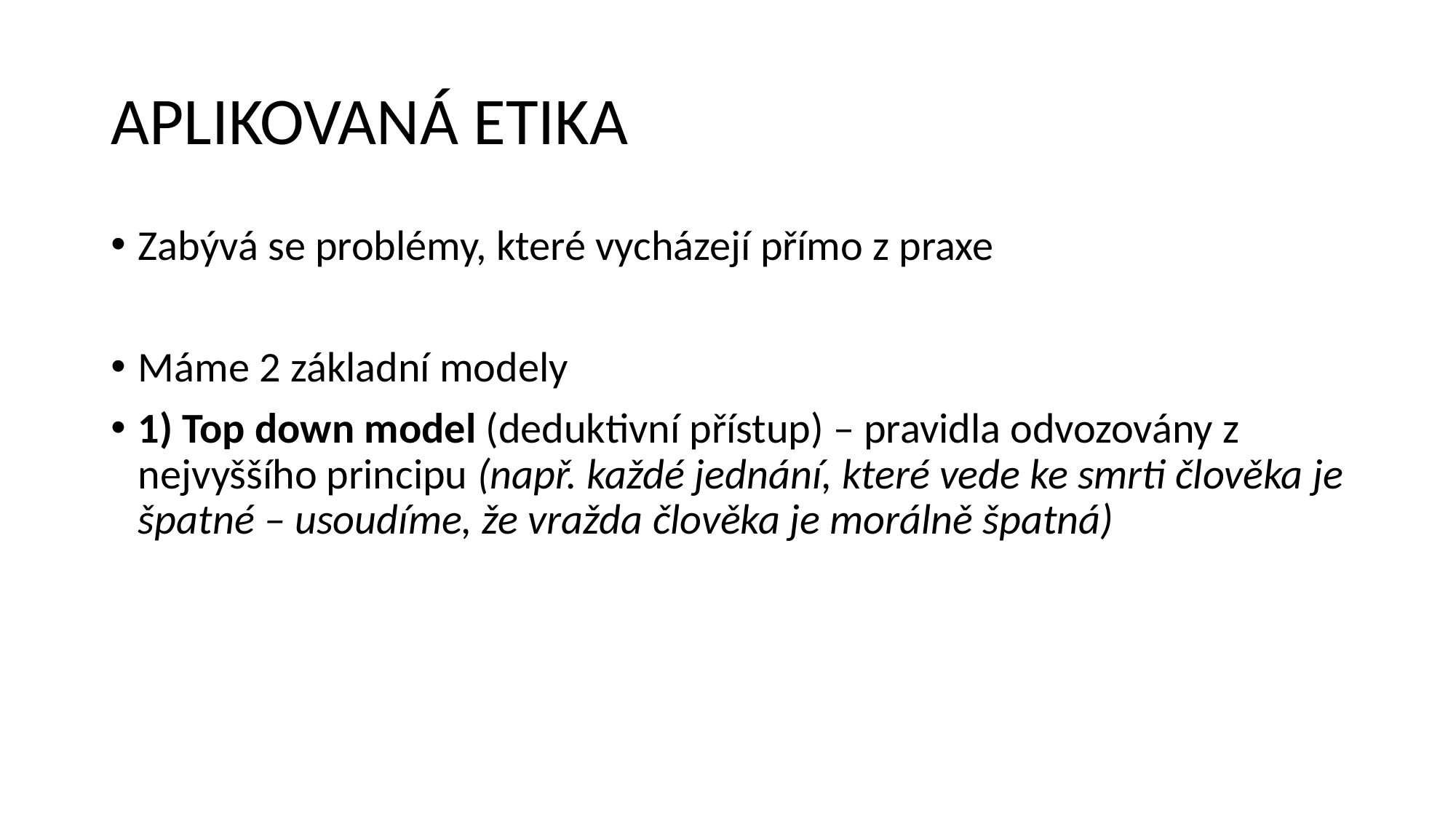

# APLIKOVANÁ ETIKA
Zabývá se problémy, které vycházejí přímo z praxe

Máme 2 základní modely
1) Top down model (deduktivní přístup) – pravidla odvozovány z nejvyššího principu (např. každé jednání, které vede ke smrti člověka je špatné – usoudíme, že vražda člověka je morálně špatná)